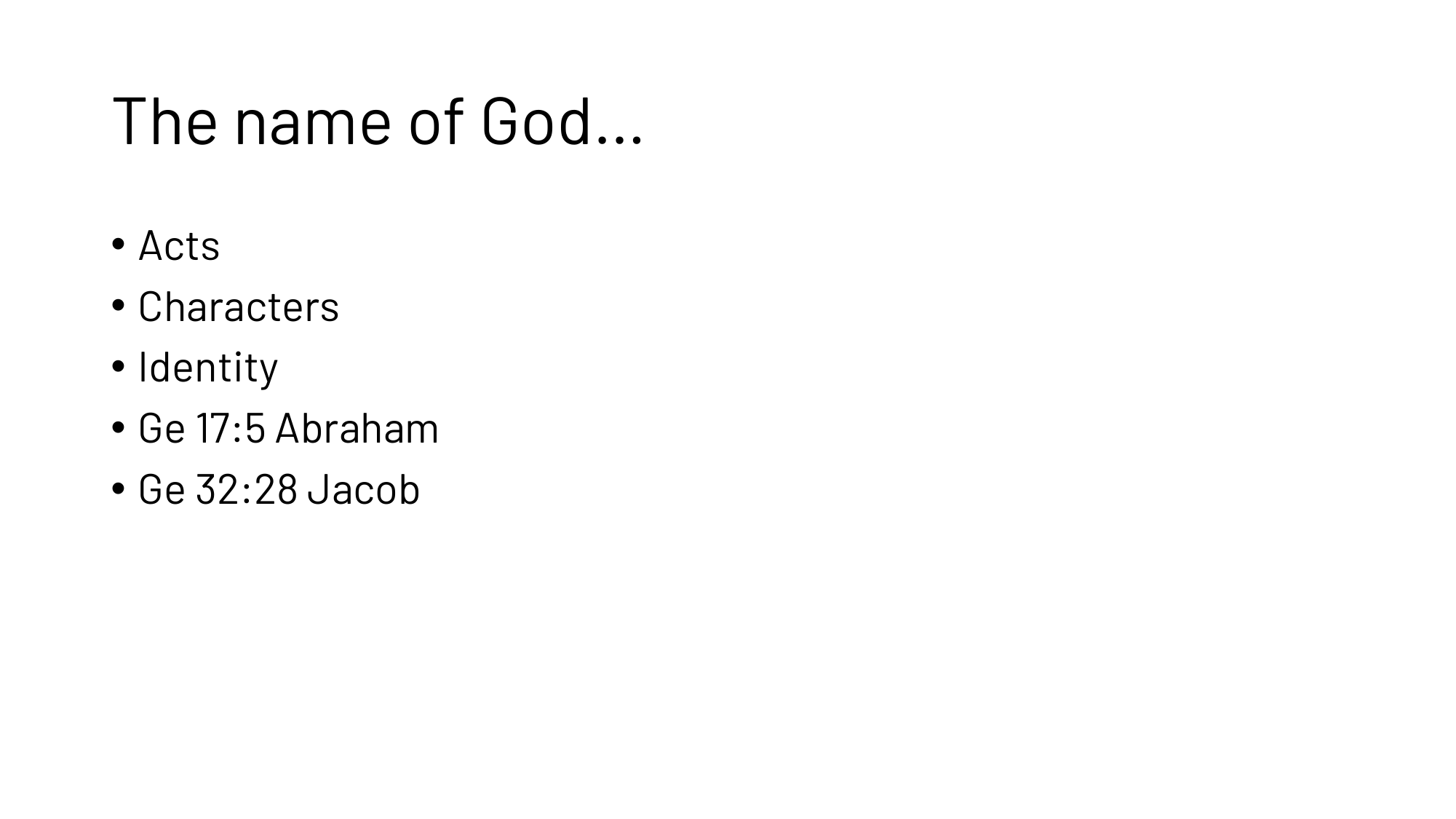

# The name of God…
Acts
Characters
Identity
Ge 17:5 Abraham
Ge 32:28 Jacob